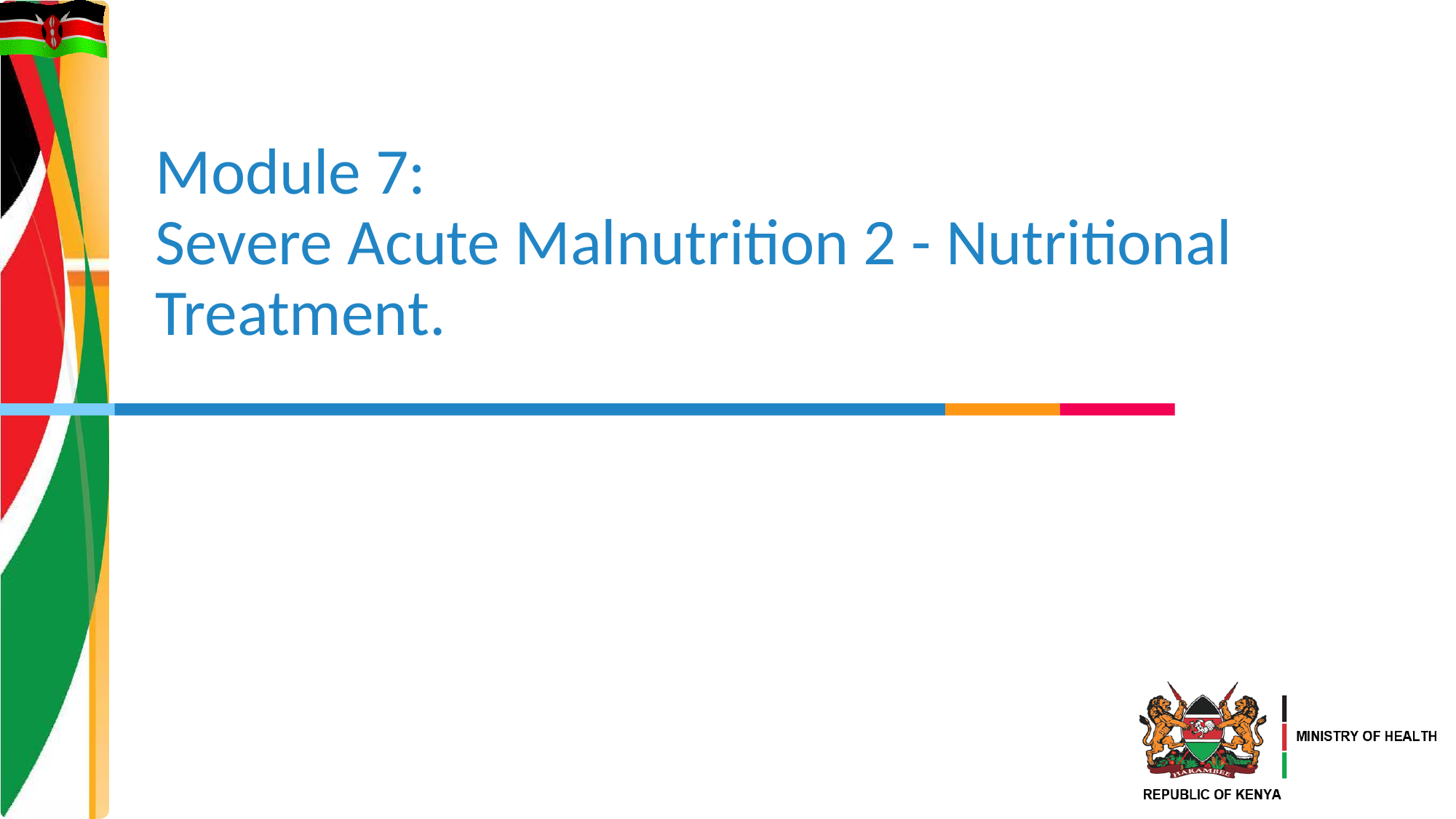

# Module 7: Severe Acute Malnutrition 2 - Nutritional Treatment.